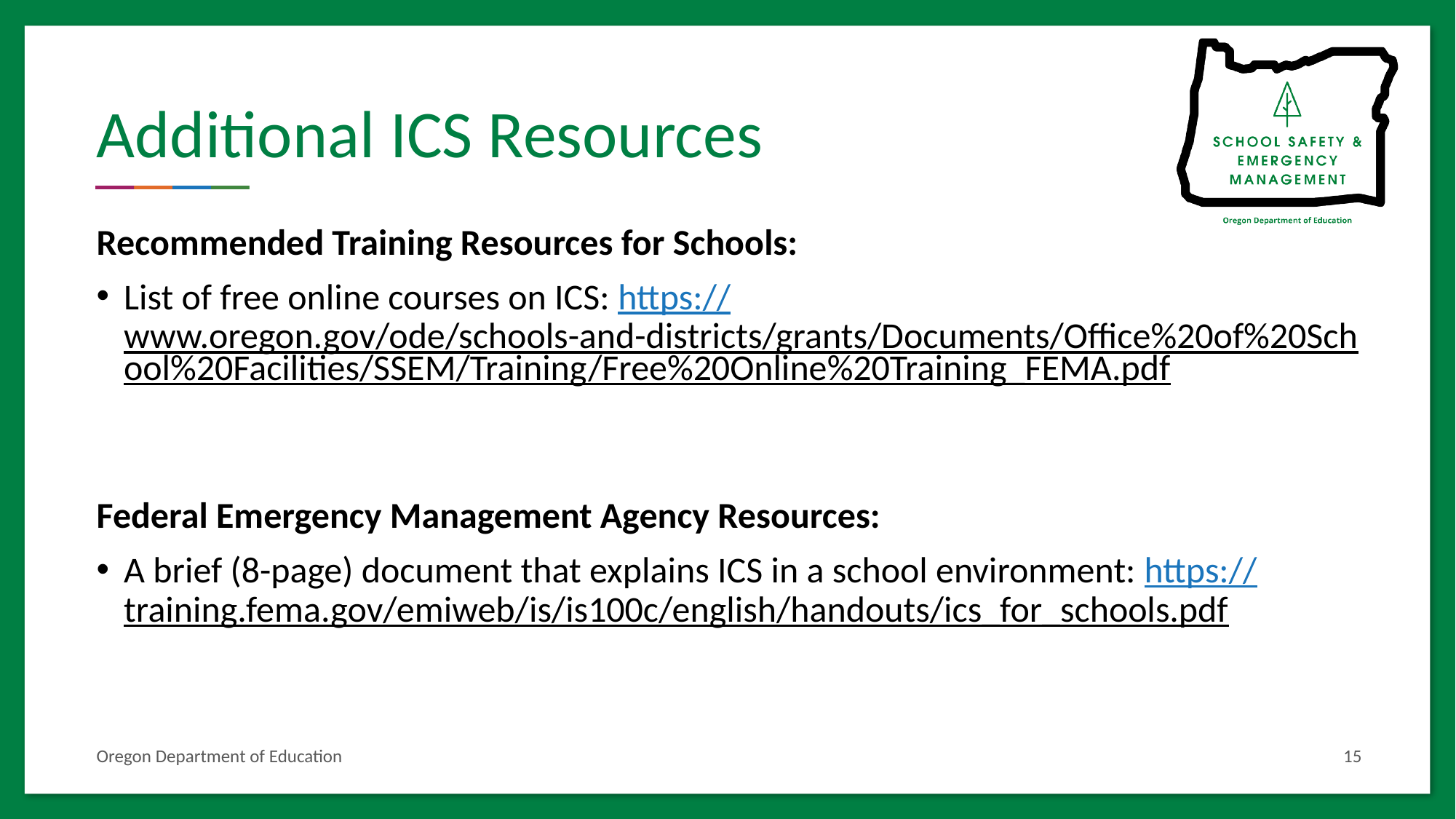

# Additional ICS Resources
Recommended Training Resources for Schools:
List of free online courses on ICS: https://www.oregon.gov/ode/schools-and-districts/grants/Documents/Office%20of%20School%20Facilities/SSEM/Training/Free%20Online%20Training_FEMA.pdf

Federal Emergency Management Agency Resources:
A brief (8-page) document that explains ICS in a school environment: https://training.fema.gov/emiweb/is/is100c/english/handouts/ics_for_schools.pdf

Oregon Department of Education
15